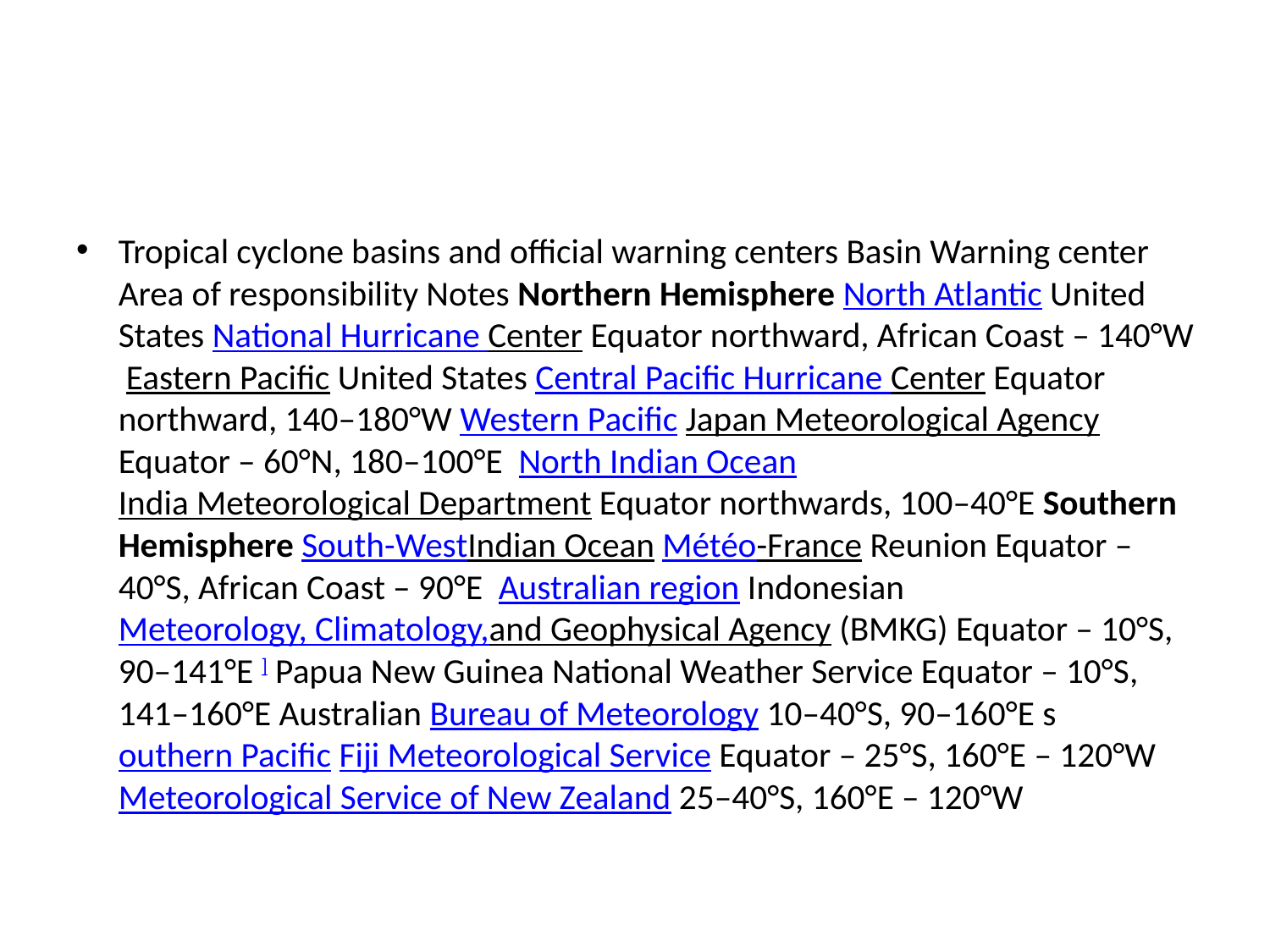

#
Tropical cyclone basins and official warning centers Basin Warning center Area of responsibility Notes Northern Hemisphere North Atlantic United States National Hurricane Center Equator northward, African Coast – 140°W  Eastern Pacific United States Central Pacific Hurricane Center Equator northward, 140–180°W Western Pacific Japan Meteorological Agency Equator – 60°N, 180–100°E  North Indian Ocean India Meteorological Department Equator northwards, 100–40°E Southern Hemisphere South-West
Indian Ocean Météo-France Reunion Equator – 40°S, African Coast – 90°E  Australian region Indonesian Meteorology, Climatology,
and Geophysical Agency (BMKG) Equator – 10°S, 90–141°E ] Papua New Guinea National Weather Service Equator – 10°S, 141–160°E Australian Bureau of Meteorology 10–40°S, 90–160°E southern Pacific Fiji Meteorological Service Equator – 25°S, 160°E – 120°W  Meteorological Service of New Zealand 25–40°S, 160°E – 120°W